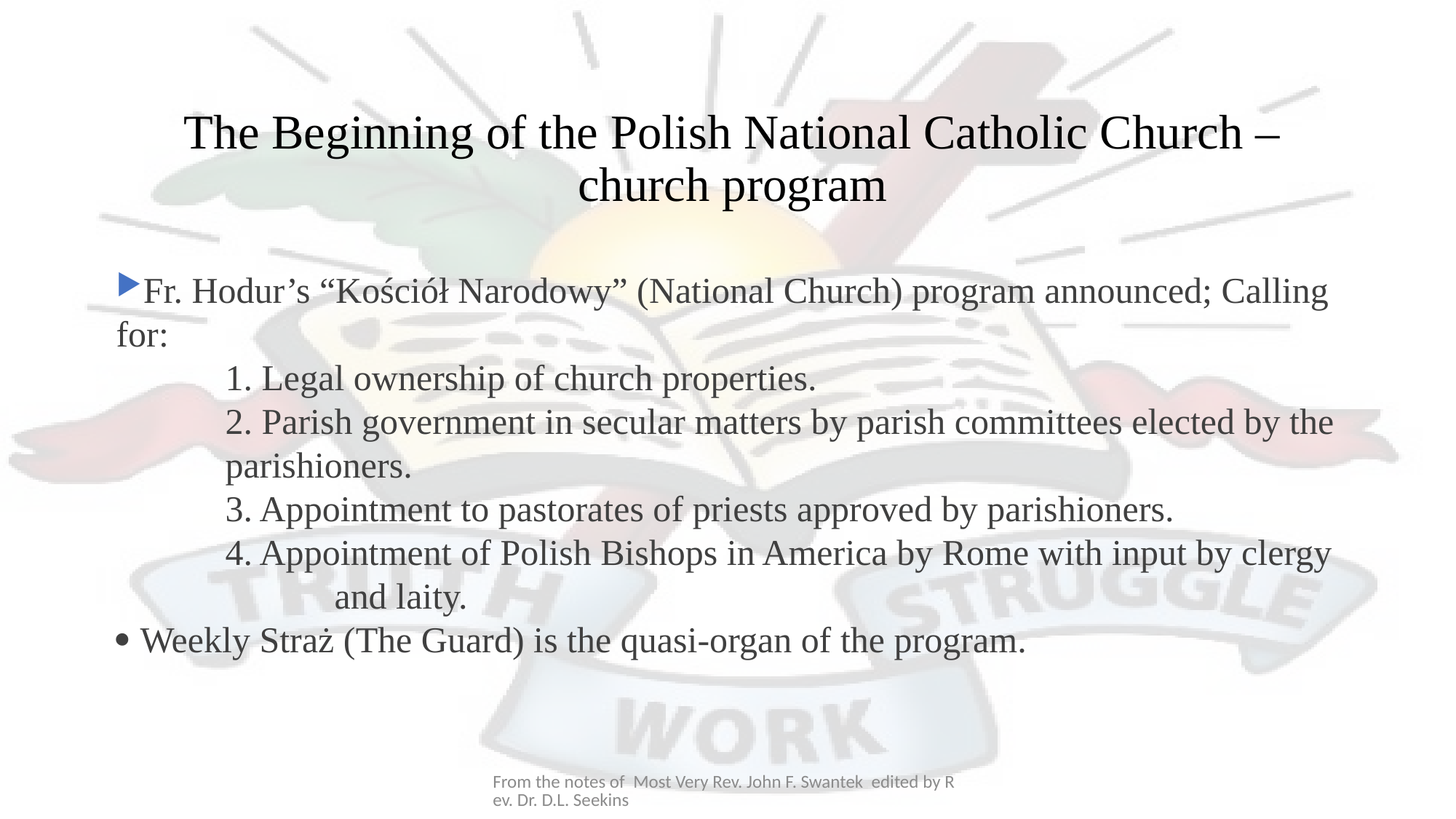

# The Beginning of the Polish National Catholic Church – church program
Fr. Hodur’s “Kościół Narodowy” (National Church) program announced; Calling for:
	1. Legal ownership of church properties.
	2. Parish government in secular matters by parish committees elected by the    	parishioners.
	3. Appointment to pastorates of priests approved by parishioners.
	4. Appointment of Polish Bishops in America by Rome with input by clergy     		and laity.
• Weekly Straż (The Guard) is the quasi-organ of the program.

From the notes of  Most Very Rev. John F. Swantek  edited by Rev. Dr. D.L. Seekins